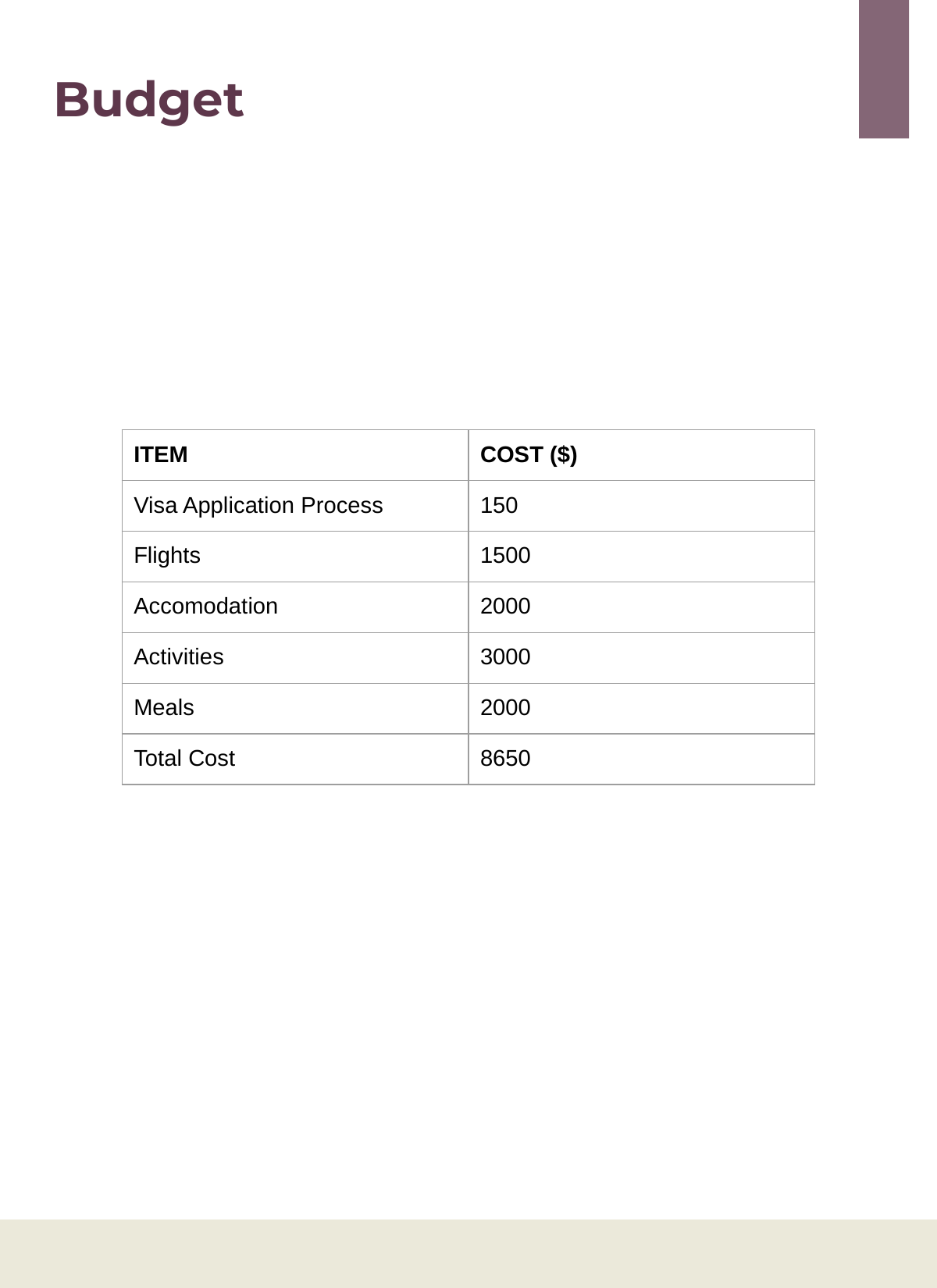

Budget
| ITEM | COST ($) |
| --- | --- |
| Visa Application Process | 150 |
| Flights | 1500 |
| Accomodation | 2000 |
| Activities | 3000 |
| Meals | 2000 |
| Total Cost | 8650 |